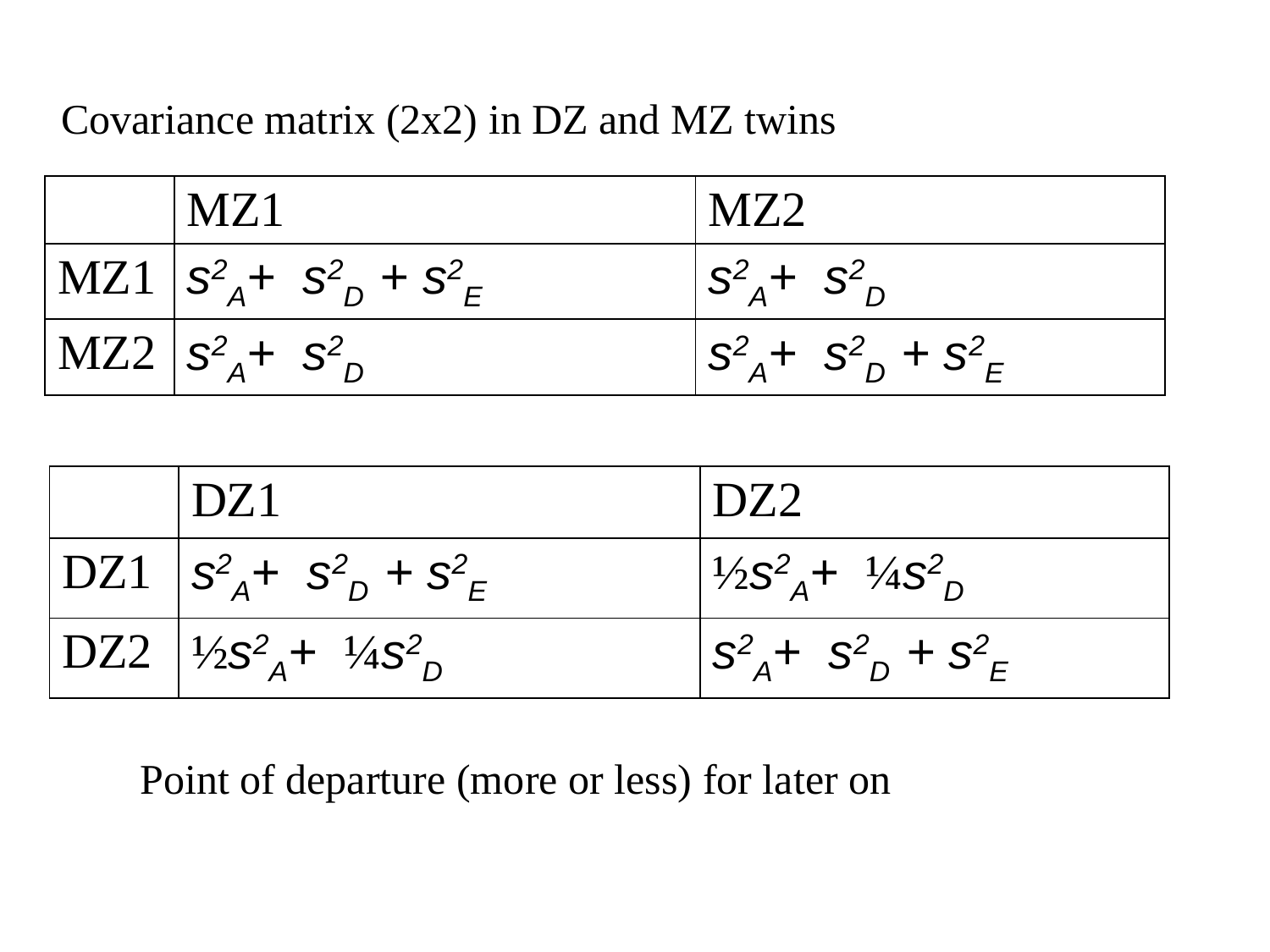

Covariance matrix (2x2) in DZ and MZ twins
|  | MZ1 | MZ2 |
| --- | --- | --- |
| MZ1 | s2A+ s2D + s2E | s2A+ s2D |
| MZ2 | s2A+ s2D | s2A+ s2D + s2E |
|  | DZ1 | DZ2 |
| --- | --- | --- |
| DZ1 | s2A+ s2D + s2E | ½s2A+ ¼s2D |
| DZ2 | ½s2A+ ¼s2D | s2A+ s2D + s2E |
Point of departure (more or less) for later on